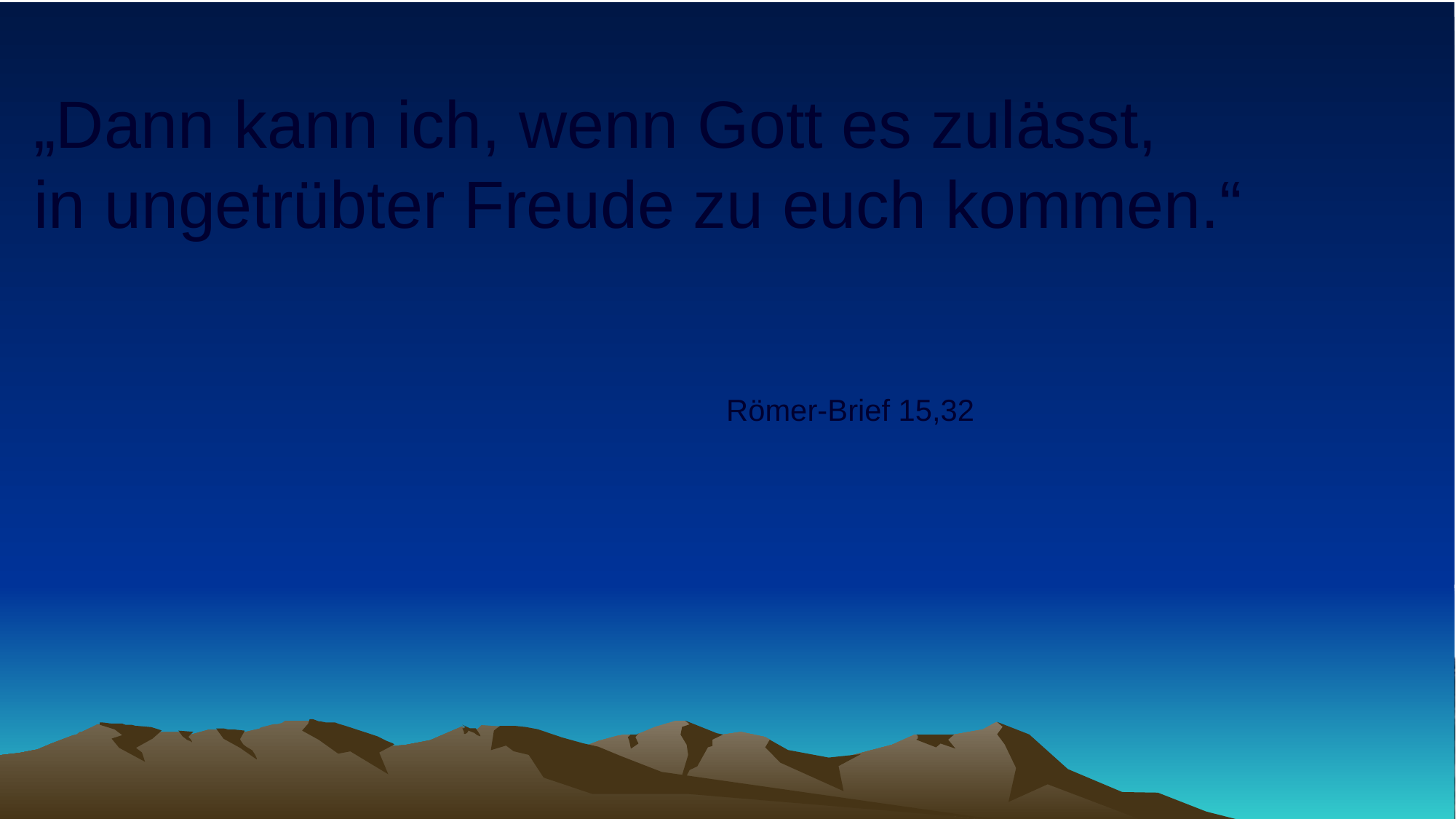

# „Dann kann ich, wenn Gott es zulässt, in ungetrübter Freude zu euch kommen.“
Römer-Brief 15,32